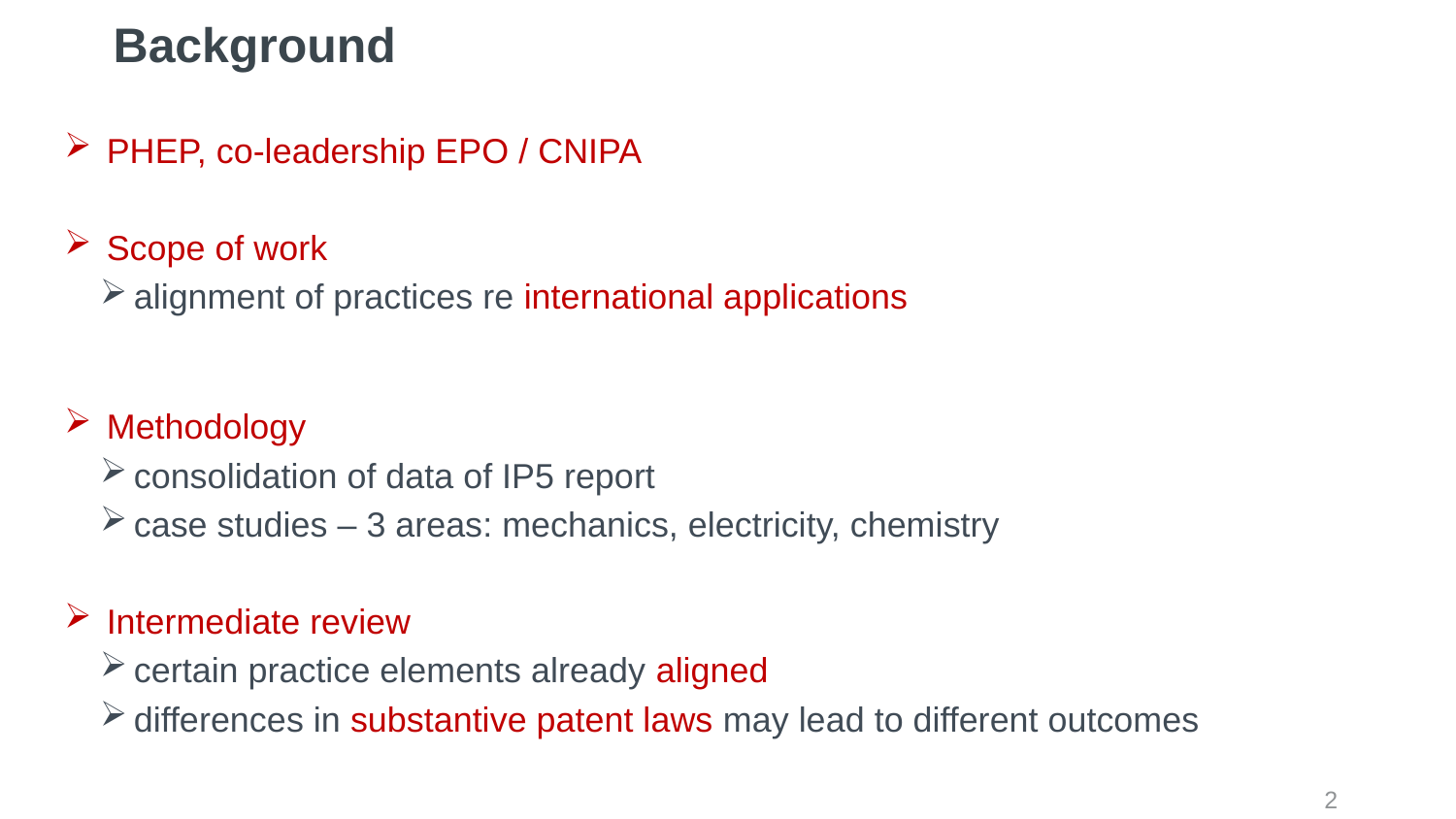

Background

PHEP, co-leadership EPO / CNIPA

Scope of work
alignment of practices re international applications

Methodology
consolidation of data of IP5 report
case studies – 3 areas: mechanics, electricity, chemistry

Intermediate review
certain practice elements already aligned
differences in substantive patent laws may lead to different outcomes

2